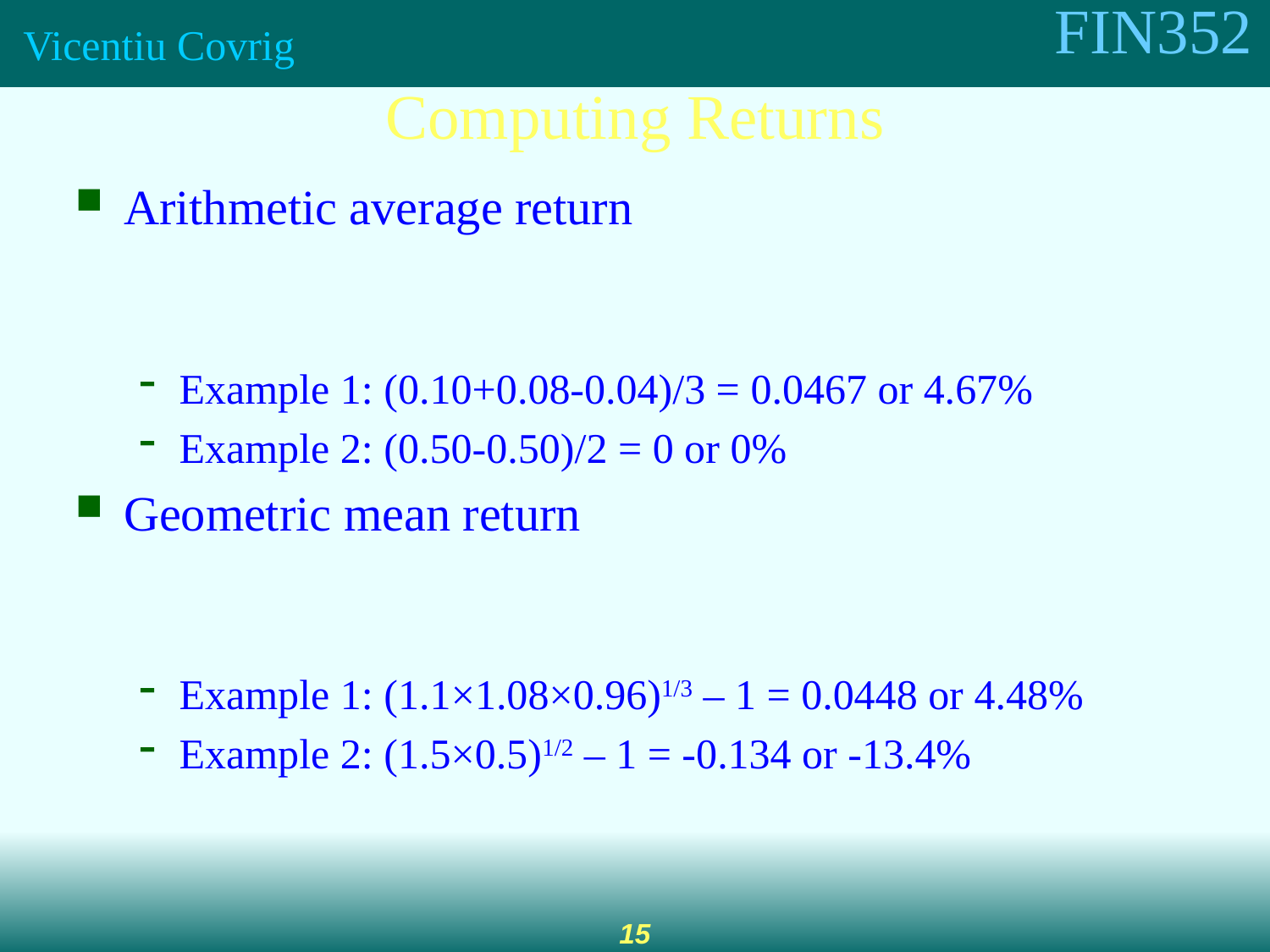

Computing Returns
Arithmetic average return

Example 1: (0.10+0.08-0.04)/3 = 0.0467 or 4.67%
Example 2: (0.50-0.50)/2 = 0 or 0%
Geometric mean return

Example 1: (1.1×1.08×0.96)1/3 – 1 = 0.0448 or 4.48%
Example 2: (1.5×0.5)1/2 – 1 = -0.134 or -13.4%